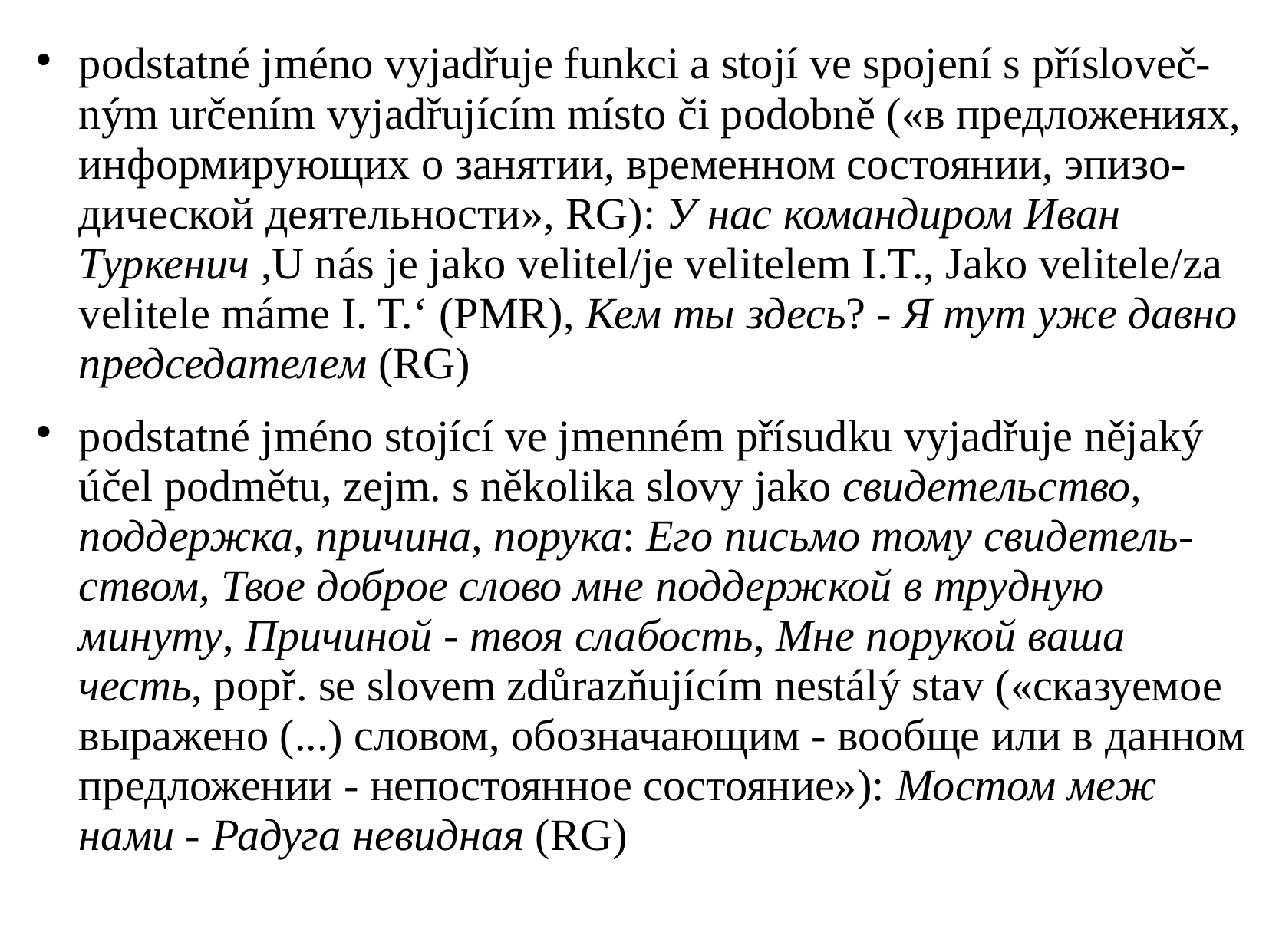

# podstatné jméno vyjadřuje funkci a stojí ve spojení s přísloveč-ným určením vyjadřujícím místo či podobně («в предложениях, информирующих о занятии, временном состоянии, эпизо-дической деятельности», RG): У нас командиром Иван Туркенич ,U nás je jako velitel/je velitelem I.T., Jako velitele/za velitele máme I. T.‘ (PMR), Кем ты здесь? - Я тут уже давно председателем (RG)
podstatné jméno stojící ve jmenném přísudku vyjadřuje nějaký účel podmětu, zejm. s několika slovy jako свидетельство, поддержка, причина, порука: Его письмо тому свидетель-ством, Твое доброе слово мне поддержкой в трудную минуту, Причиной - твоя слабость, Мне порукой ваша честь, popř. se slovem zdůrazňujícím nestálý stav («сказуемое выражено (...) словом, обозначающим - вообще или в данном предложении - непостоянное состояние»): Мостом меж нами - Радуга невидная (RG)